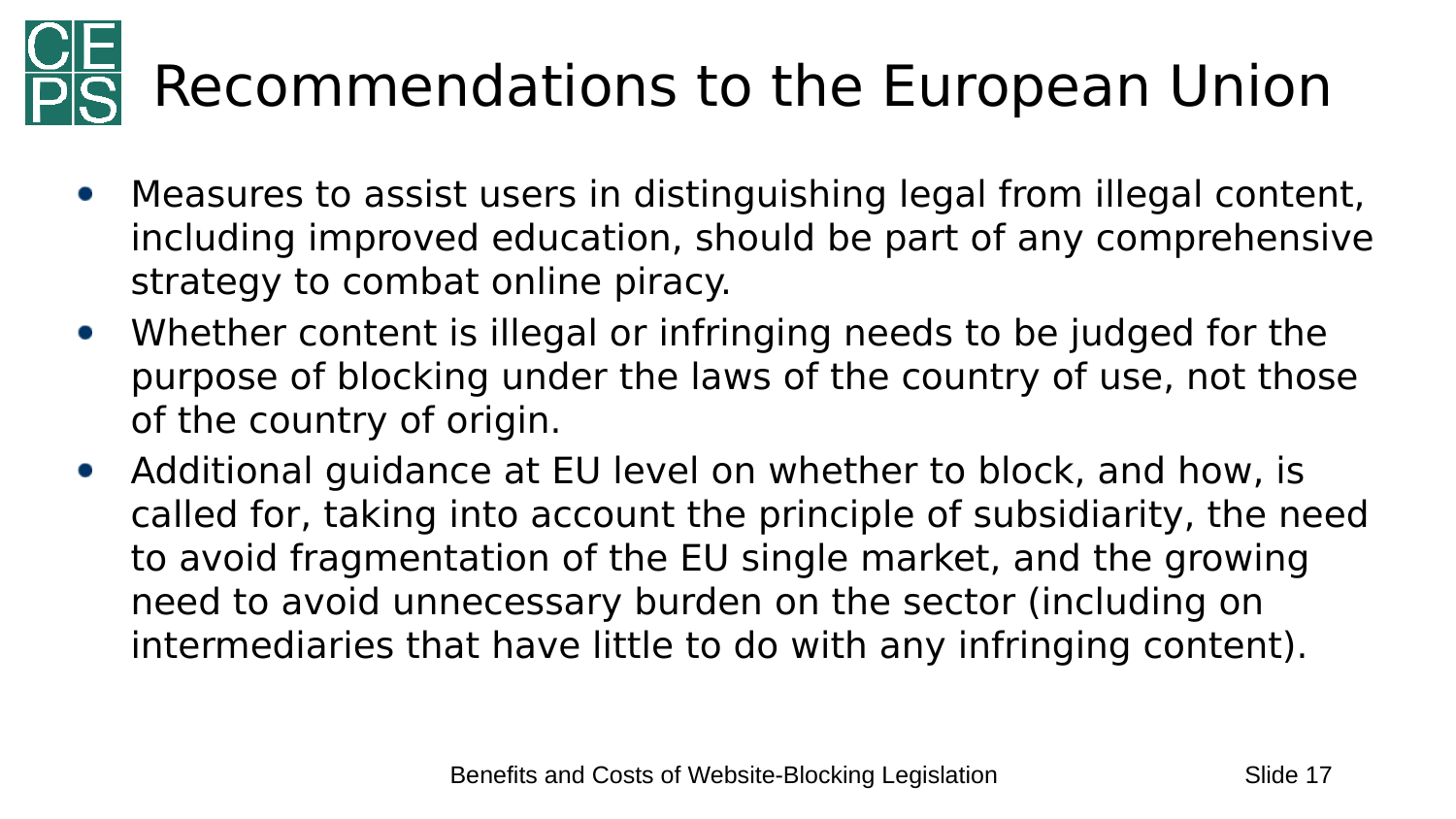

# Recommendations to the European Union
Measures to assist users in distinguishing legal from illegal content, including improved education, should be part of any comprehensive strategy to combat online piracy.
Whether content is illegal or infringing needs to be judged for the purpose of blocking under the laws of the country of use, not those of the country of origin.
Additional guidance at EU level on whether to block, and how, is called for, taking into account the principle of subsidiarity, the need to avoid fragmentation of the EU single market, and the growing need to avoid unnecessary burden on the sector (including on intermediaries that have little to do with any infringing content).